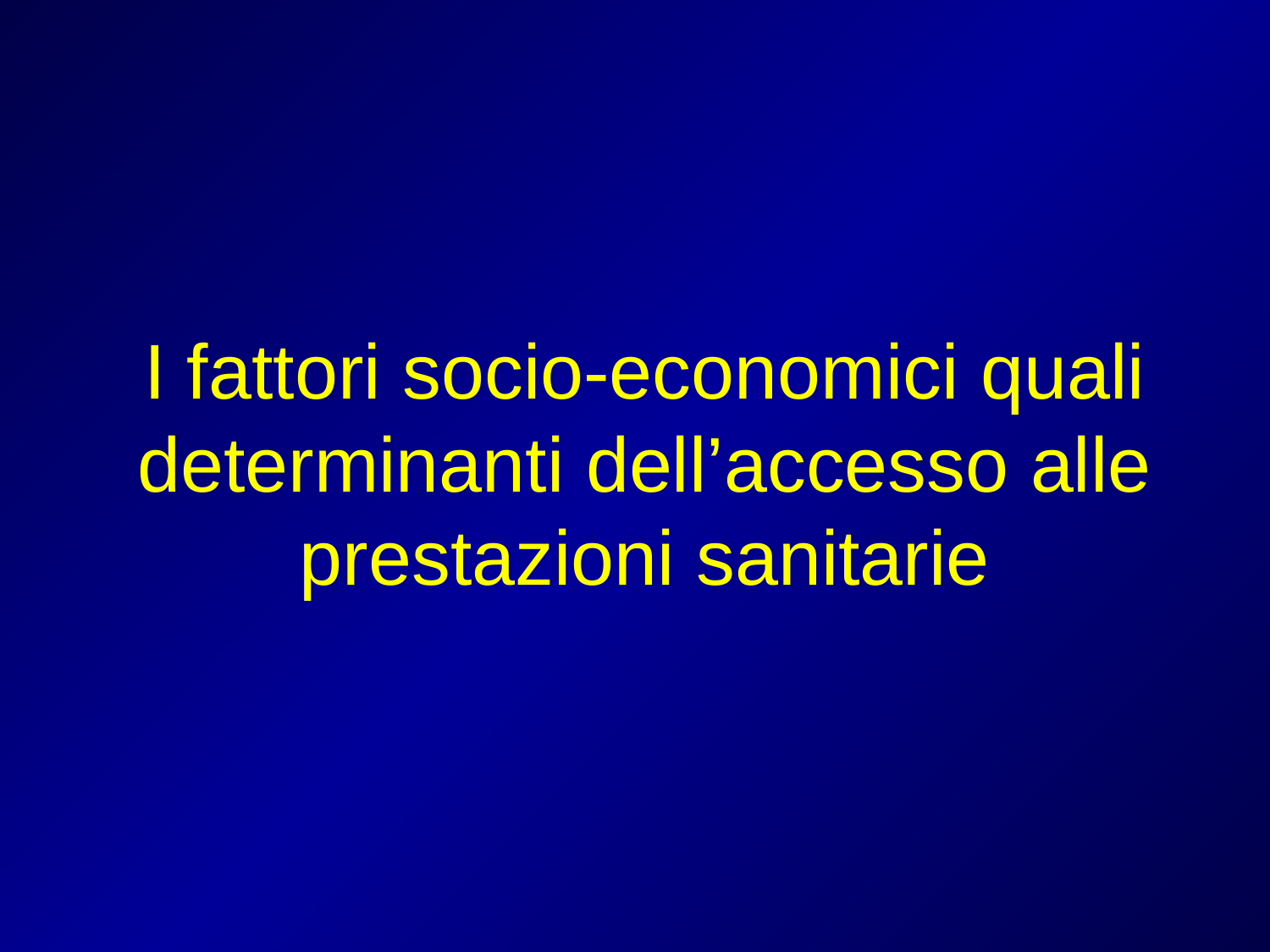

# I fattori socio-economici quali determinanti dell’accesso alle prestazioni sanitarie